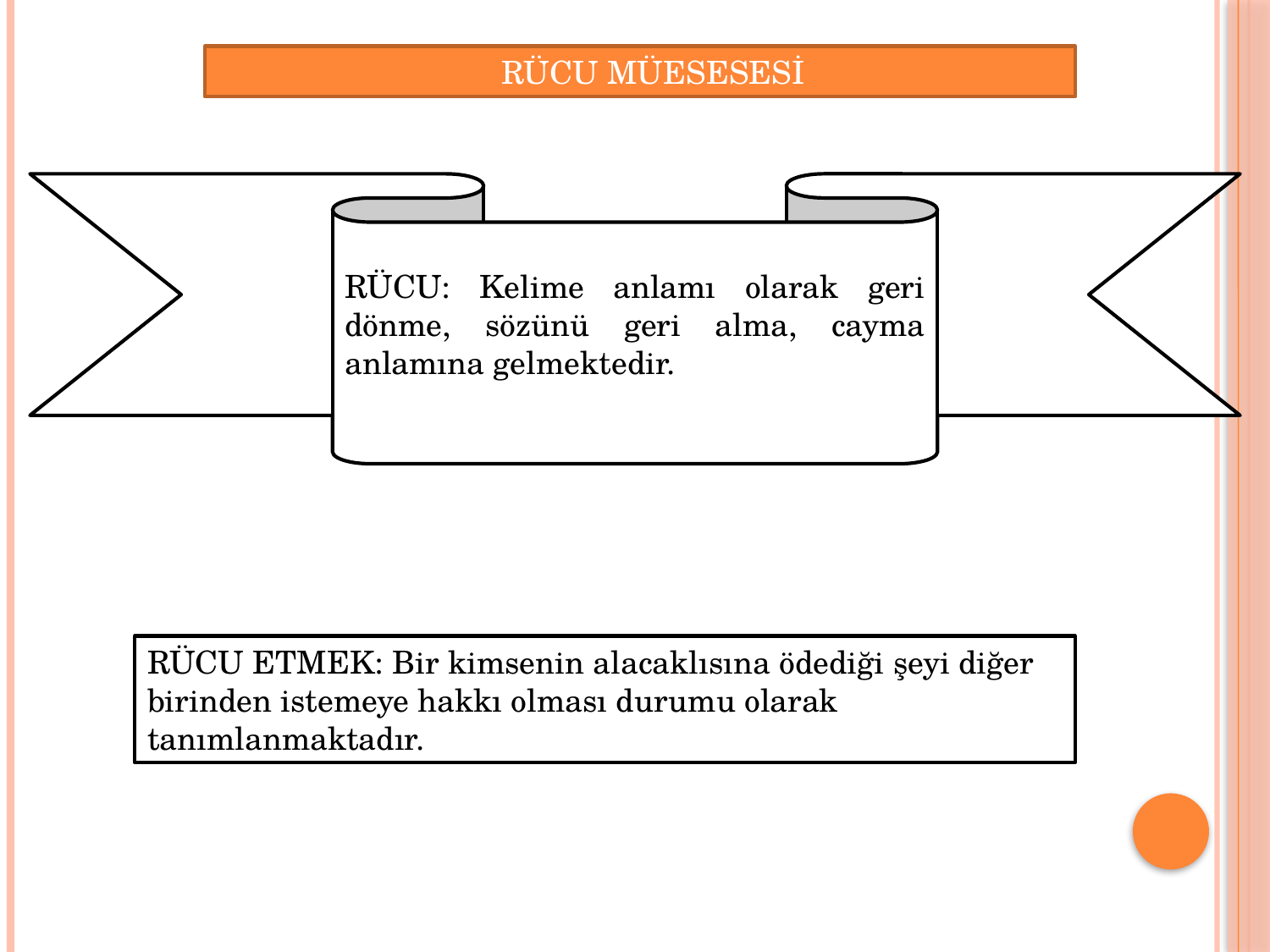

RÜCU MÜESESESİ
RÜCU: Kelime anlamı olarak geri dönme, sözünü geri alma, cayma anlamına gelmektedir.

RÜCU ETMEK: Bir kimsenin alacaklısına ödediği şeyi diğer birinden istemeye hakkı olması durumu olarak tanımlanmaktadır.